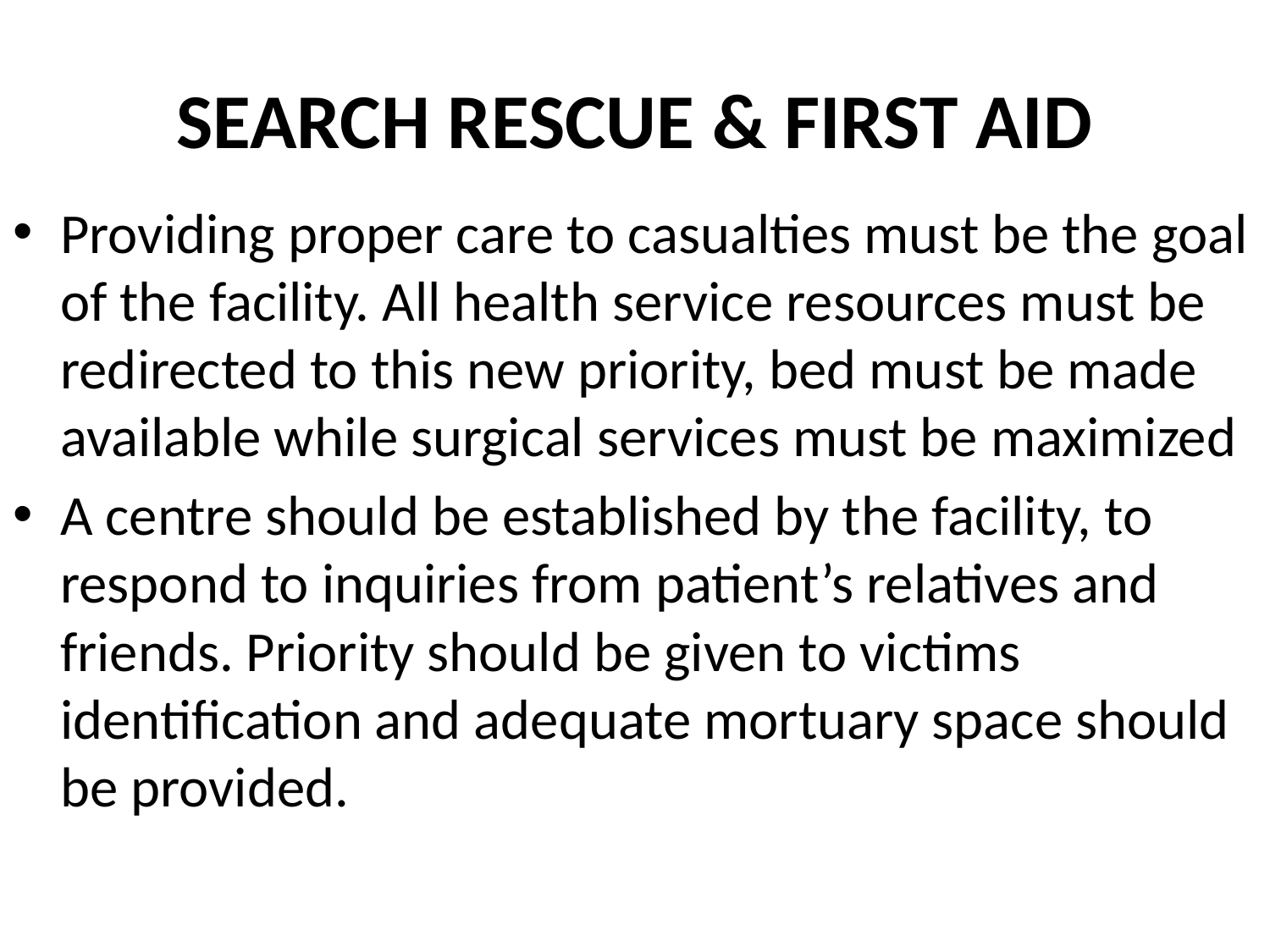

# SEARCH RESCUE & FIRST AID
Providing proper care to casualties must be the goal of the facility. All health service resources must be redirected to this new priority, bed must be made available while surgical services must be maximized
A centre should be established by the facility, to respond to inquiries from patient’s relatives and friends. Priority should be given to victims identification and adequate mortuary space should be provided.